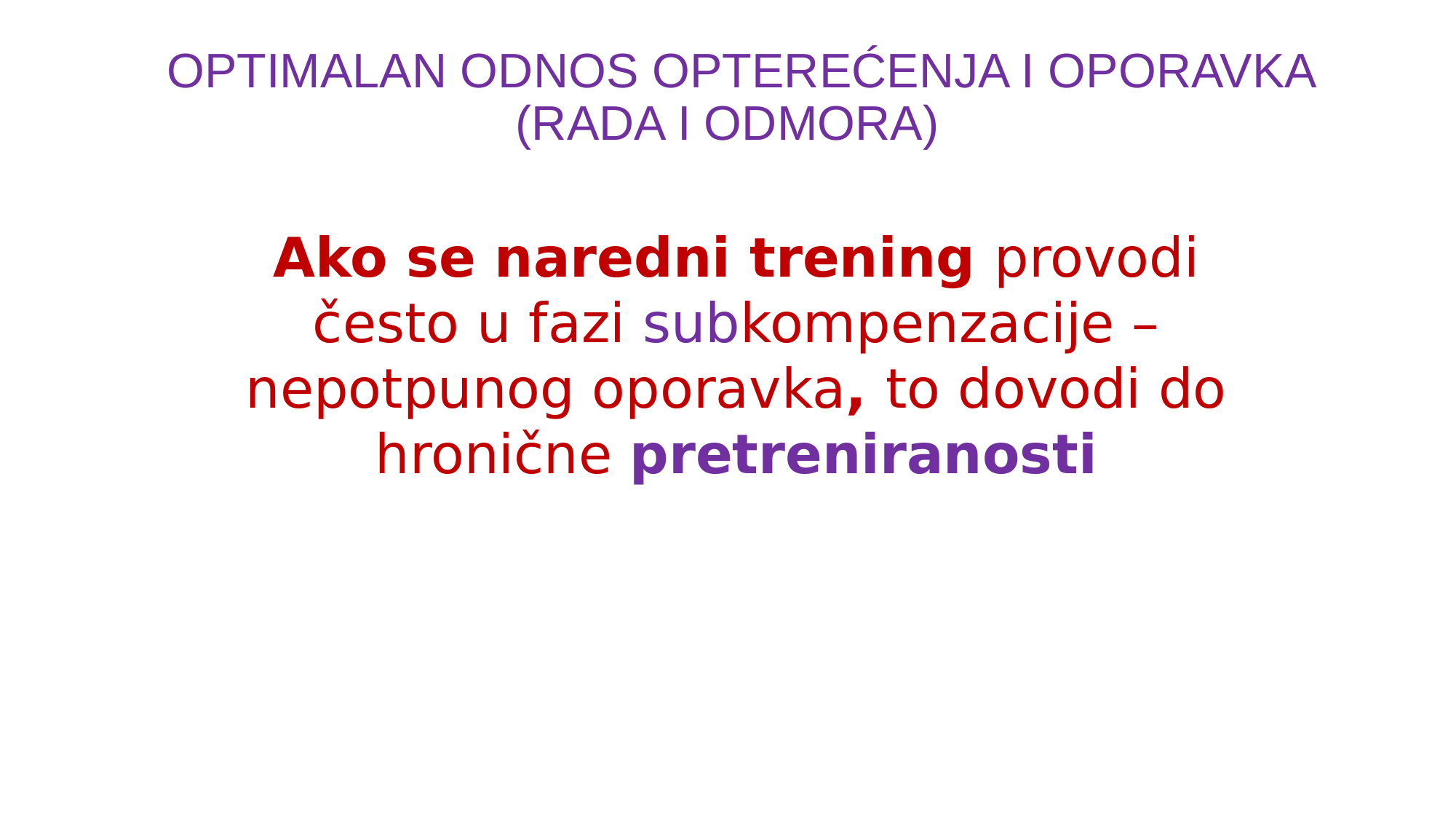

# OPTIMALAN ODNOS OPTEREĆENJA I OPORAVKA (RADA I ODMORA)

Ako se naredni trening provodi često u fazi subkompenzacije – nepotpunog oporavka, to dovodi do hronične pretreniranosti